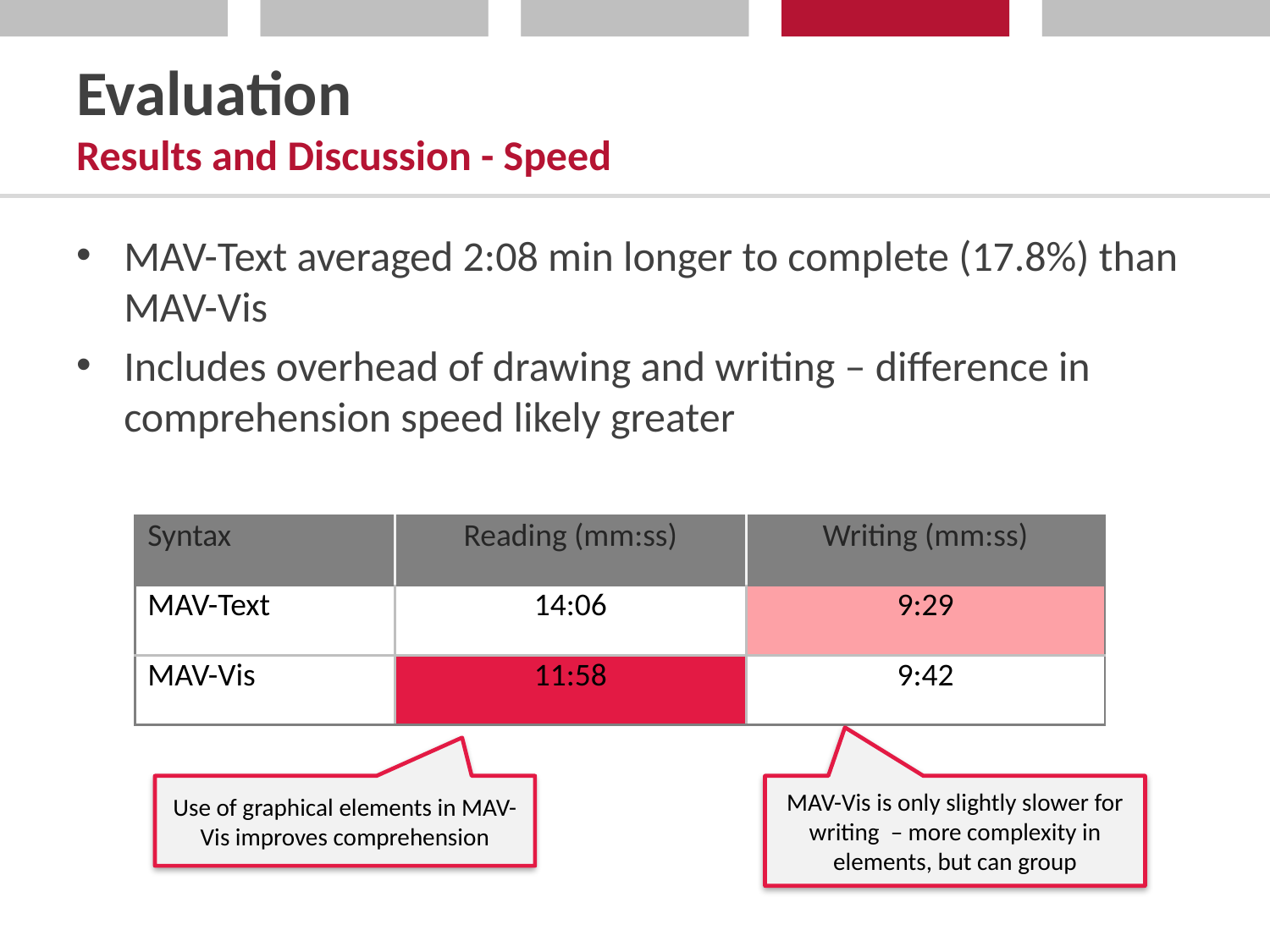

# Evaluation Results and Discussion - Speed
MAV-Text averaged 2:08 min longer to complete (17.8%) than MAV-Vis
Includes overhead of drawing and writing – difference in comprehension speed likely greater
| Syntax | Reading (mm:ss) | Writing (mm:ss) |
| --- | --- | --- |
| MAV-Text | 14:06 | 9:29 |
| MAV-Vis | 11:58 | 9:42 |
Use of graphical elements in MAV-Vis improves comprehension
MAV-Vis is only slightly slower for writing  – more complexity in elements, but can group